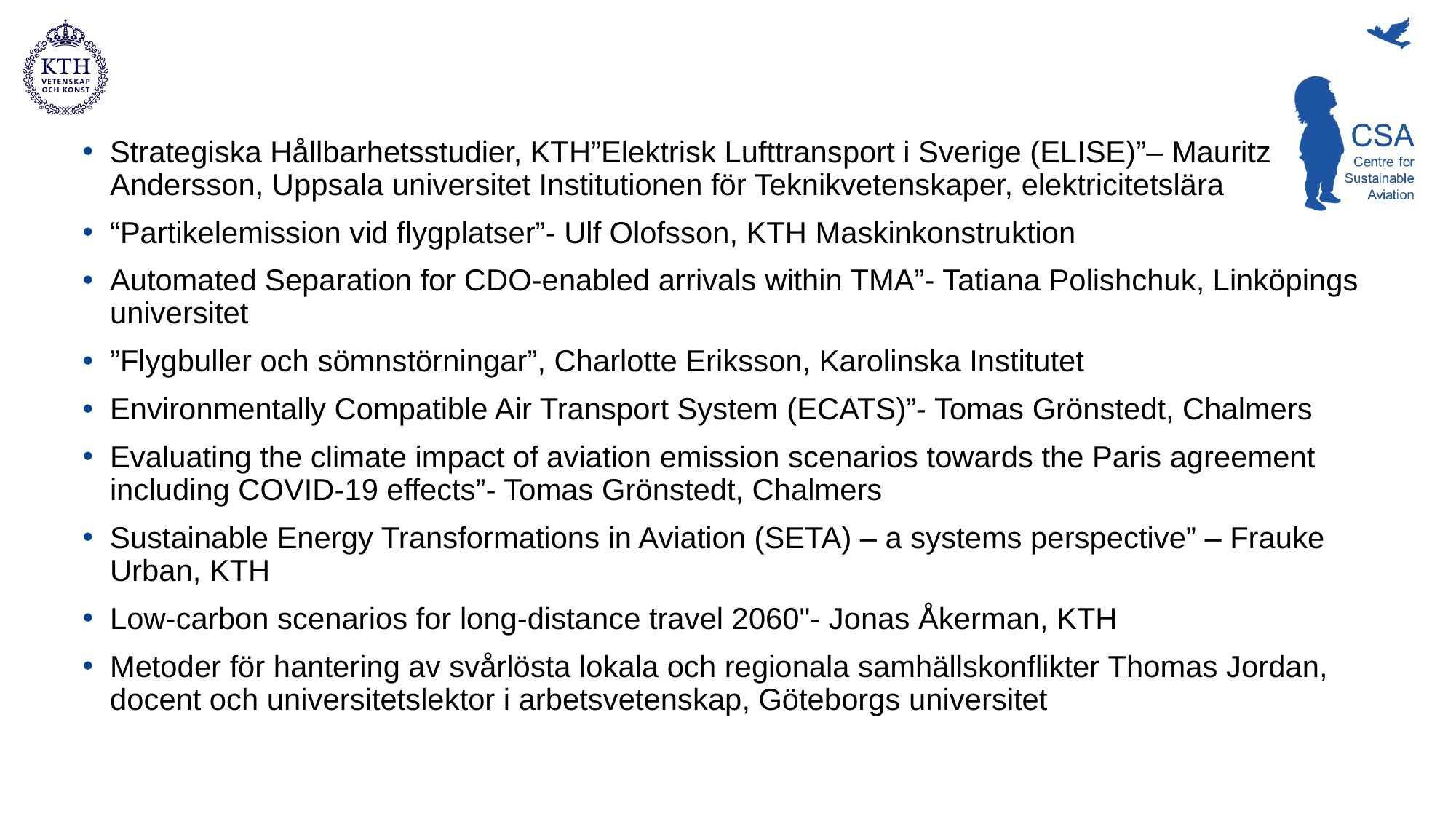

Strategiska Hållbarhetsstudier, KTH”Elektrisk Lufttransport i Sverige (ELISE)”– Mauritz Andersson, Uppsala universitet Institutionen för Teknikvetenskaper, elektricitetslära
“Partikelemission vid flygplatser”- Ulf Olofsson, KTH Maskinkonstruktion
Automated Separation for CDO-enabled arrivals within TMA”- Tatiana Polishchuk, Linköpings universitet
”Flygbuller och sömnstörningar”, Charlotte Eriksson, Karolinska Institutet
Environmentally Compatible Air Transport System (ECATS)”- Tomas Grönstedt, Chalmers
Evaluating the climate impact of aviation emission scenarios towards the Paris agreement including COVID-19 effects”- Tomas Grönstedt, Chalmers
Sustainable Energy Transformations in Aviation (SETA) – a systems perspective” – Frauke Urban, KTH
Low-carbon scenarios for long-distance travel 2060"- Jonas Åkerman, KTH
Metoder för hantering av svårlösta lokala och regionala samhällskonflikter Thomas Jordan, docent och universitetslektor i arbetsvetenskap, Göteborgs universitet